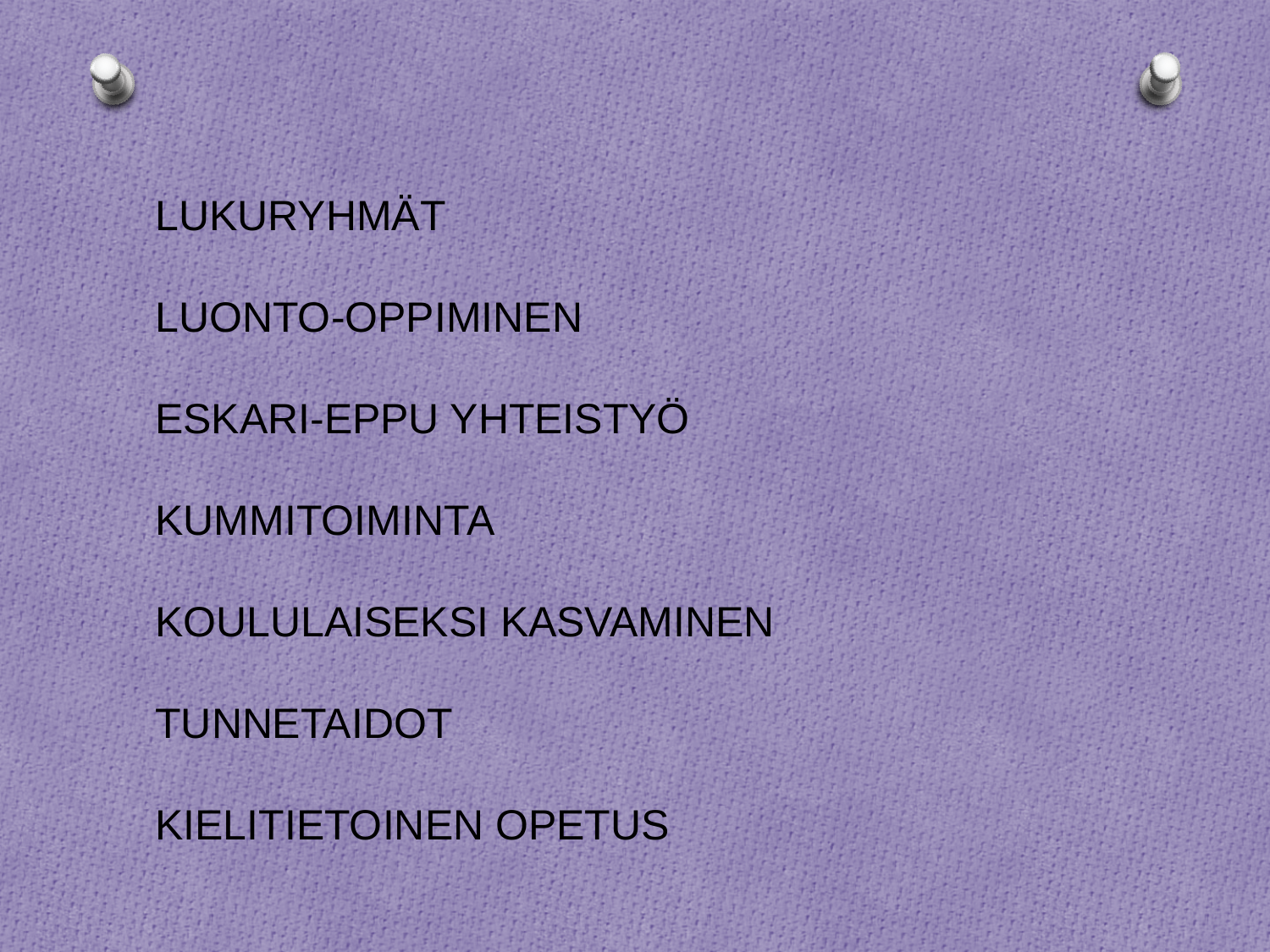

LUKURYHMÄT

LUONTO-OPPIMINEN

ESKARI-EPPU YHTEISTYÖ

KUMMITOIMINTA

KOULULAISEKSI KASVAMINEN

TUNNETAIDOT

KIELITIETOINEN OPETUS